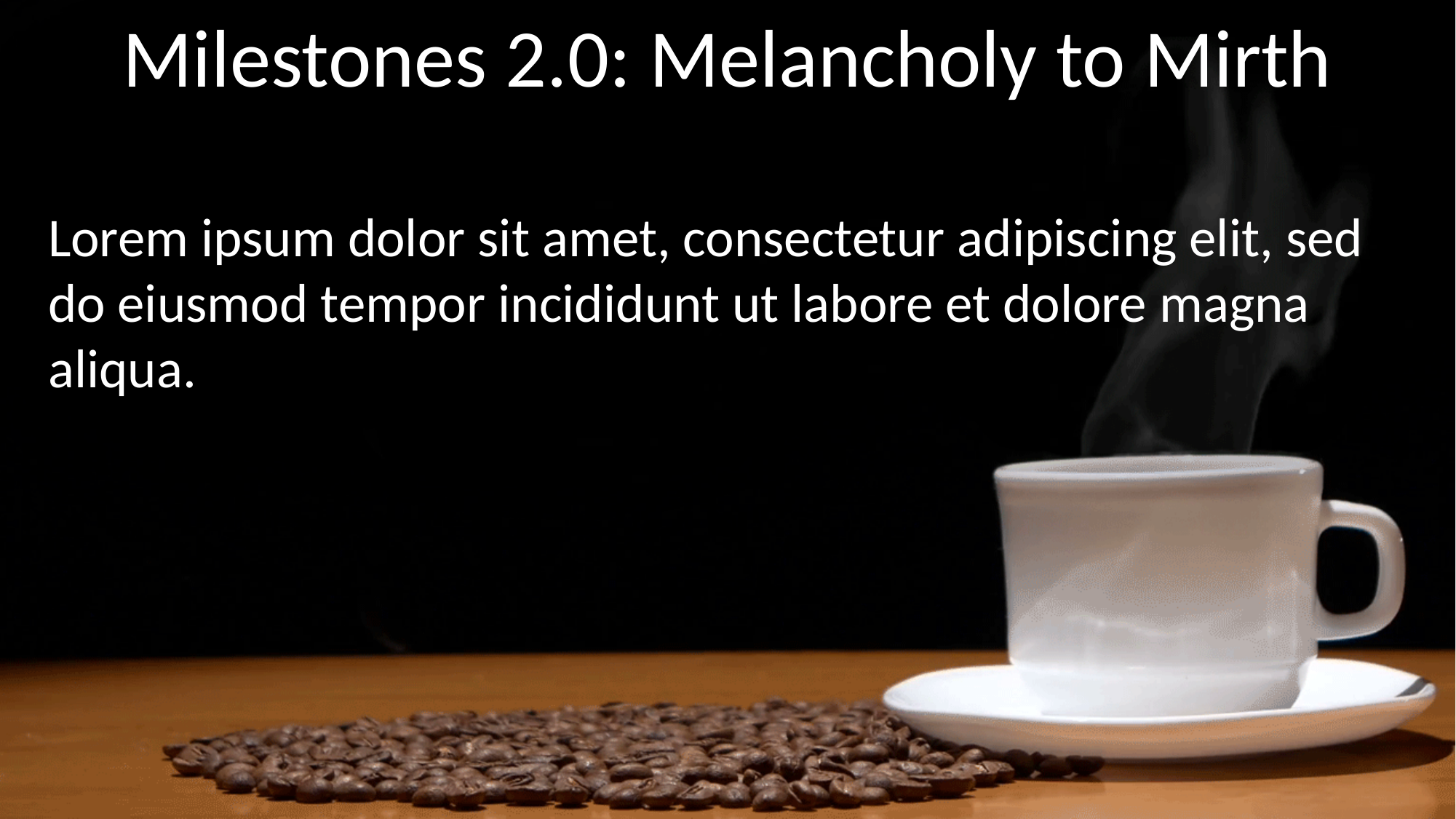

Milestones 2.0: Melancholy to Mirth
# Coffee
Lorem ipsum dolor sit amet, consectetur adipiscing elit, sed do eiusmod tempor incididunt ut labore et dolore magna aliqua.